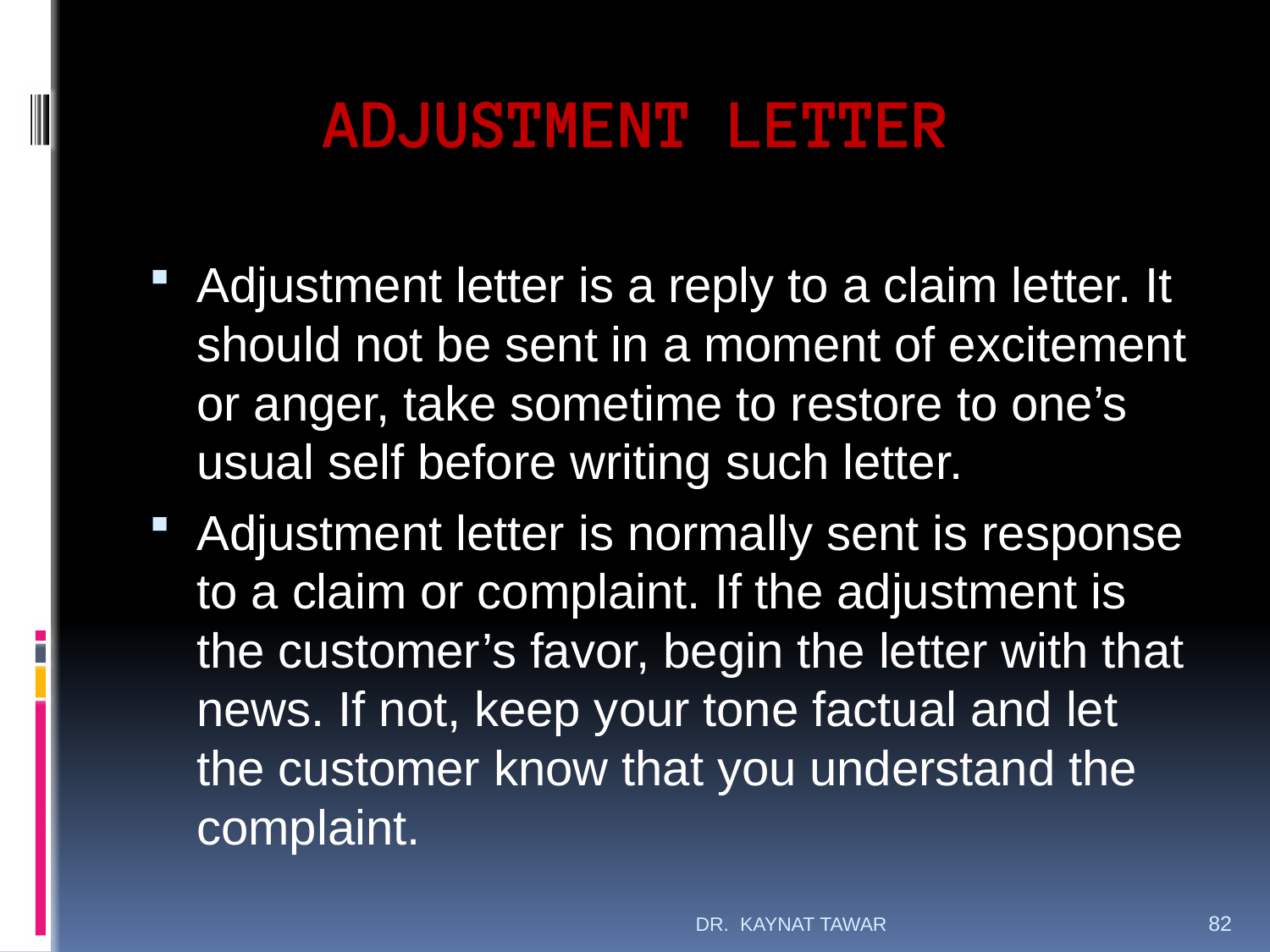

# ADJUSTMENT LETTER
Adjustment letter is a reply to a claim letter. It should not be sent in a moment of excitement or anger, take sometime to restore to one’s usual self before writing such letter.
Adjustment letter is normally sent is response to a claim or complaint. If the adjustment is the customer’s favor, begin the letter with that news. If not, keep your tone factual and let the customer know that you understand the complaint.
DR.  KAYNAT TAWAR
82